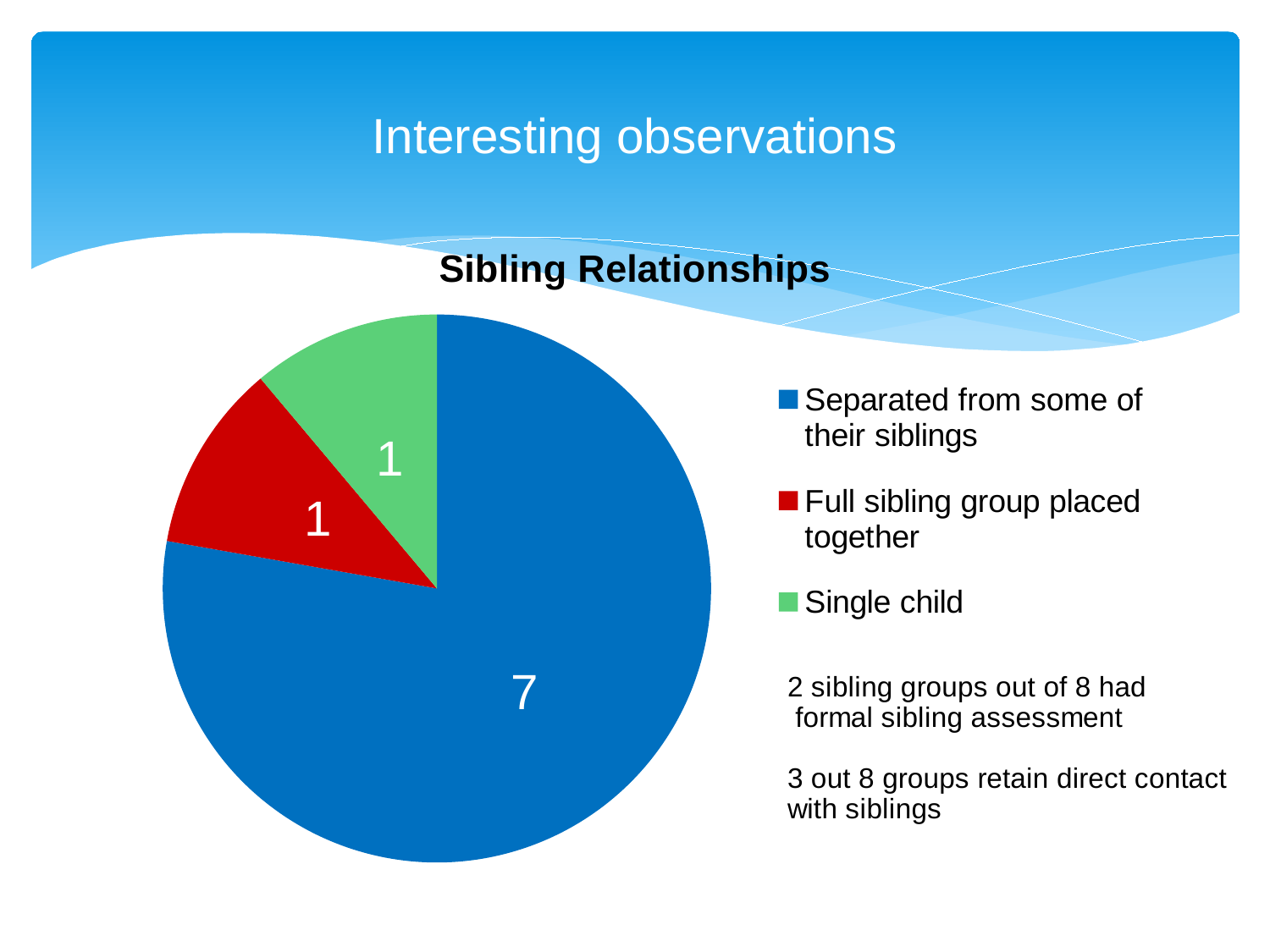

# Interesting observations

### Chart: Sibling Relationships

| Category |  |
|---|---|
| Separated from some of their siblings | 7.0 |
| Full sibling group placed together | 1.0 |
| Single child | 1.0 |